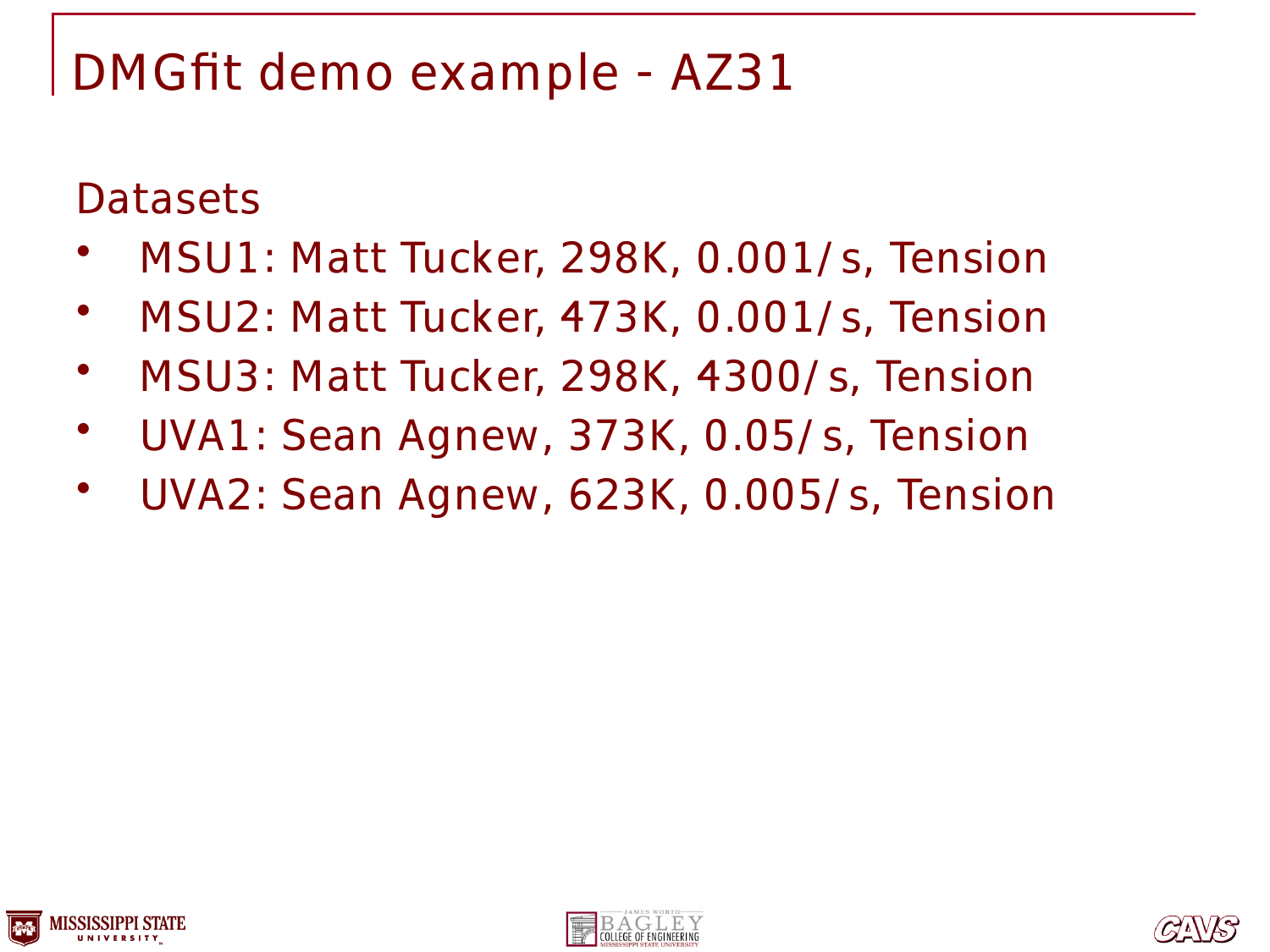

# DMGfit demo example - AZ31
Datasets
MSU1: Matt Tucker, 298K, 0.001/s, Tension
MSU2: Matt Tucker, 473K, 0.001/s, Tension
MSU3: Matt Tucker, 298K, 4300/s, Tension
UVA1: Sean Agnew, 373K, 0.05/s, Tension
UVA2: Sean Agnew, 623K, 0.005/s, Tension